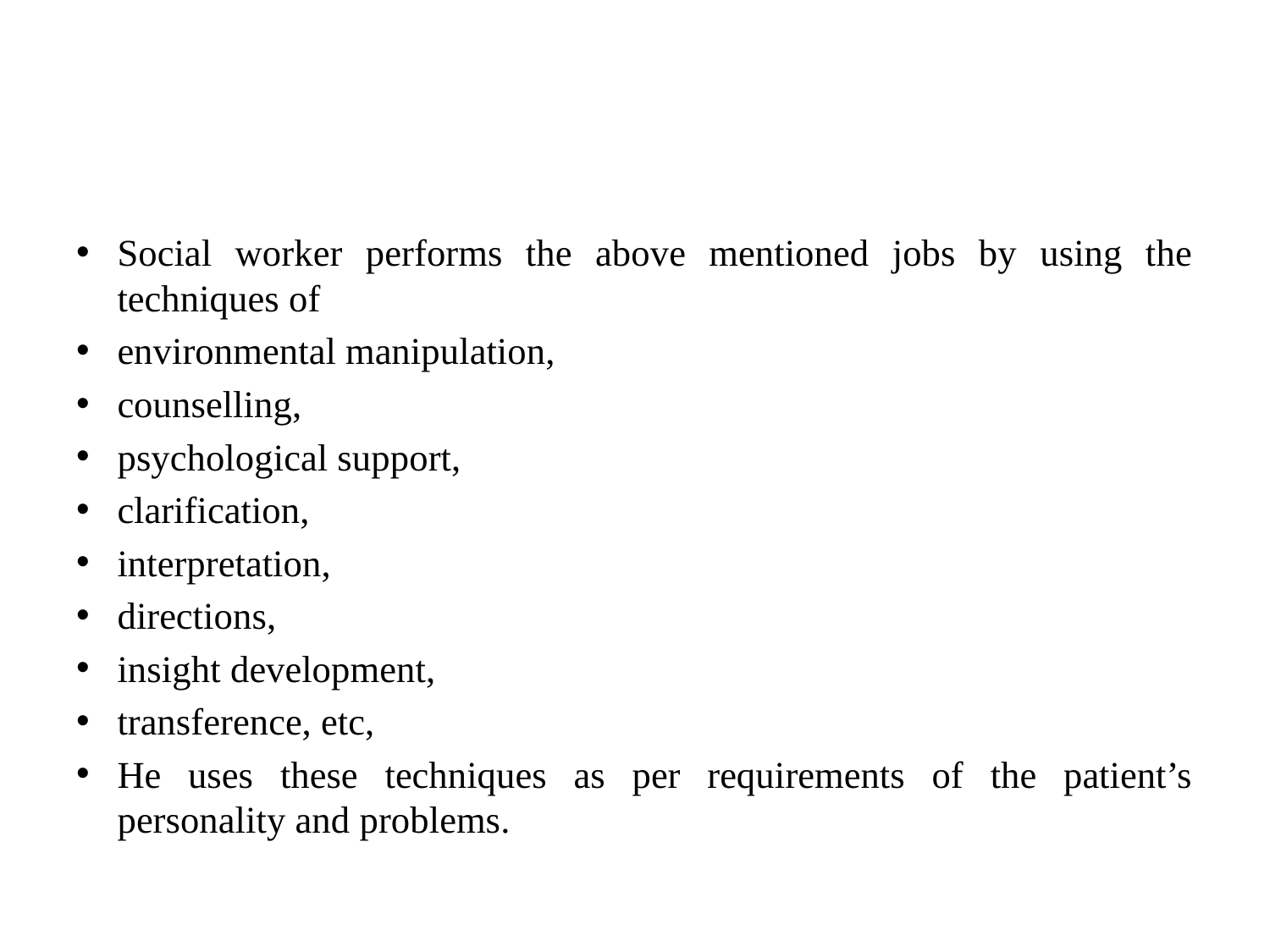

#
Social worker performs the above mentioned jobs by using the techniques of
environmental manipulation,
counselling,
psychological support,
clarification,
interpretation,
directions,
insight development,
transference, etc,
He uses these techniques as per requirements of the patient’s personality and problems.